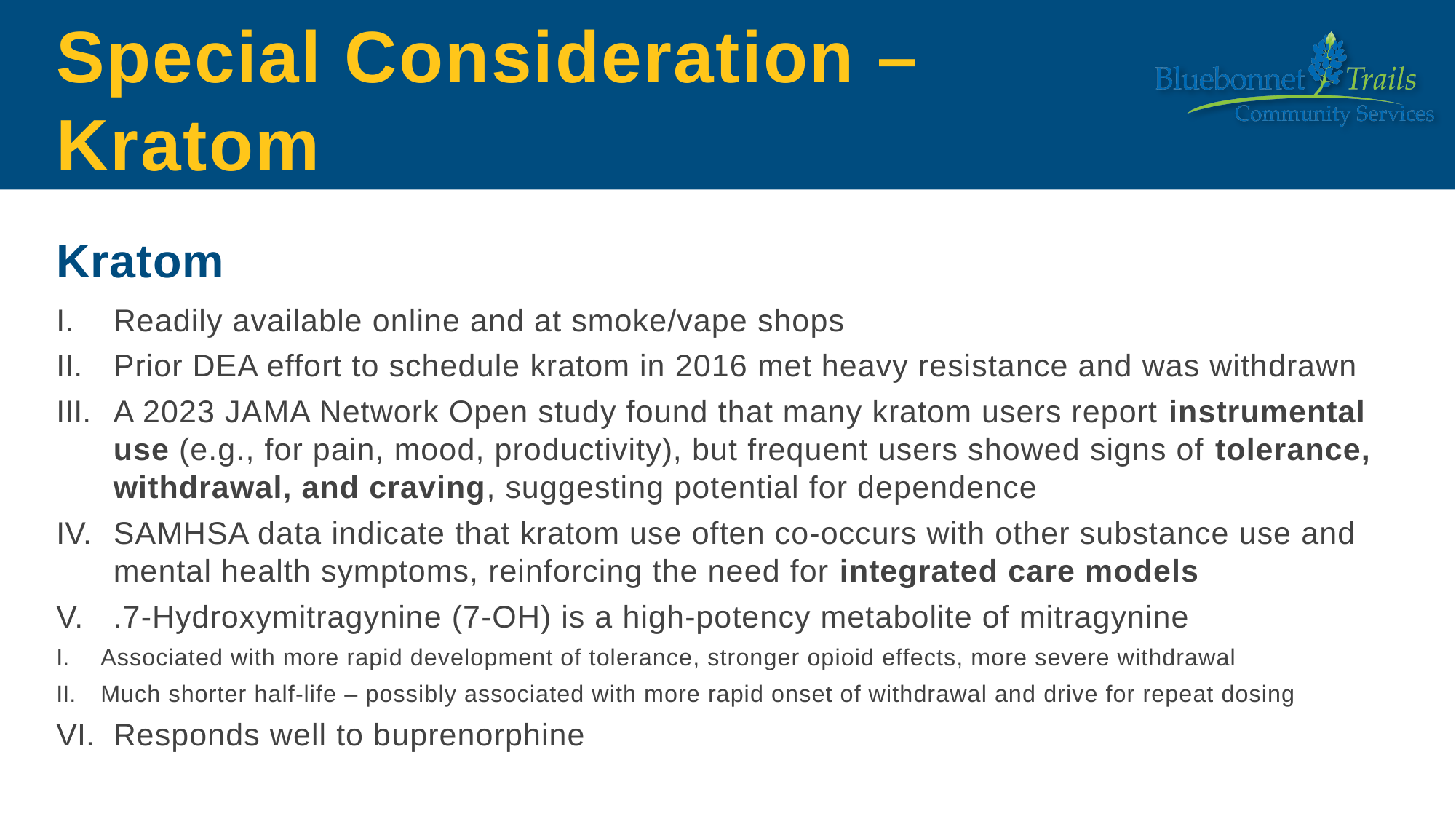

# Special Consideration – Kratom
Kratom
Readily available online and at smoke/vape shops
Prior DEA effort to schedule kratom in 2016 met heavy resistance and was withdrawn
A 2023 JAMA Network Open study found that many kratom users report instrumental use (e.g., for pain, mood, productivity), but frequent users showed signs of tolerance, withdrawal, and craving, suggesting potential for dependence
SAMHSA data indicate that kratom use often co-occurs with other substance use and mental health symptoms, reinforcing the need for integrated care models
.7-Hydroxymitragynine (7-OH) is a high-potency metabolite of mitragynine
Associated with more rapid development of tolerance, stronger opioid effects, more severe withdrawal
Much shorter half-life – possibly associated with more rapid onset of withdrawal and drive for repeat dosing
Responds well to buprenorphine